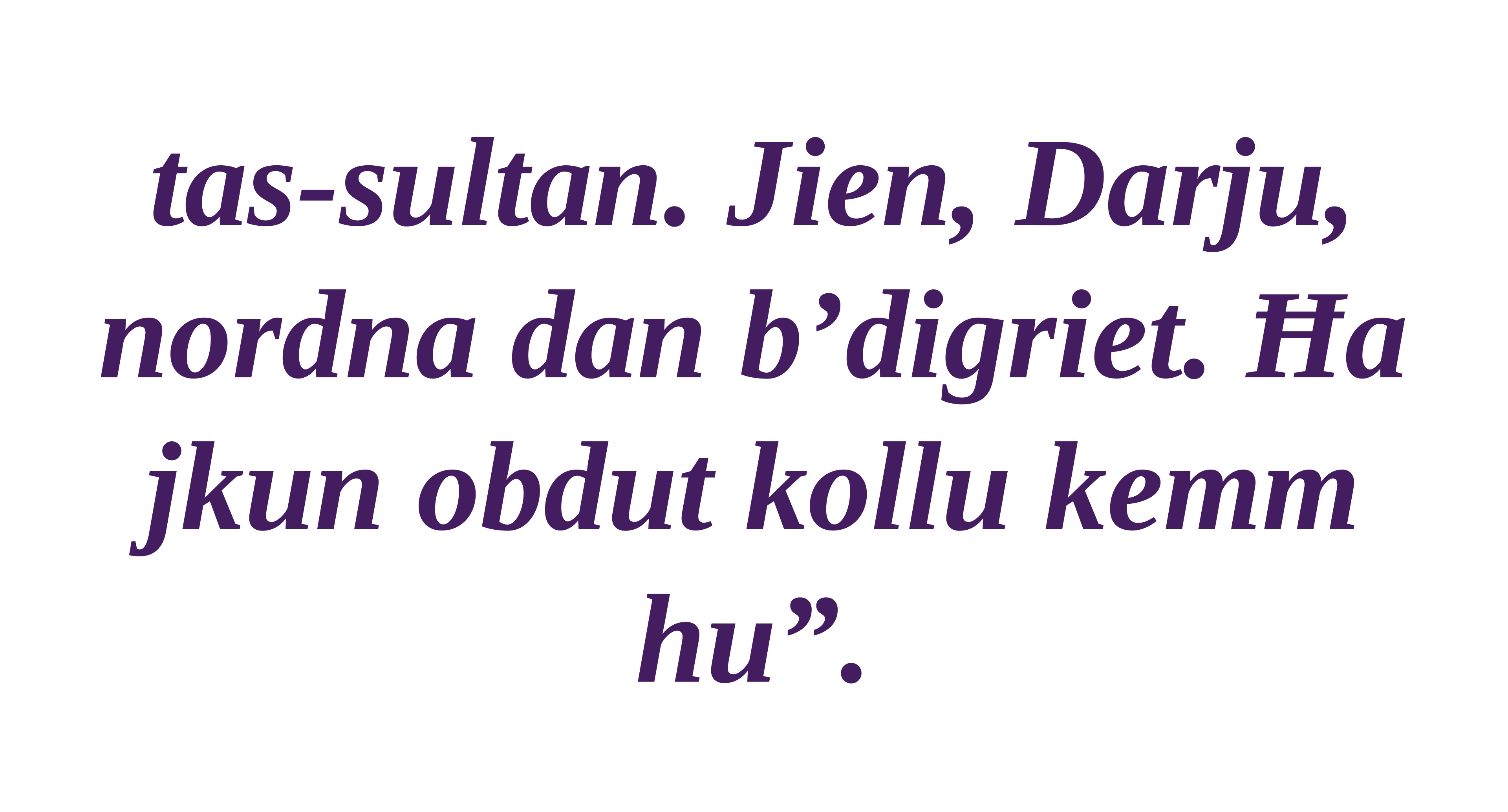

tas-sultan. Jien, Darju, nordna dan b’digriet. Ħa jkun obdut kollu kemm hu”.